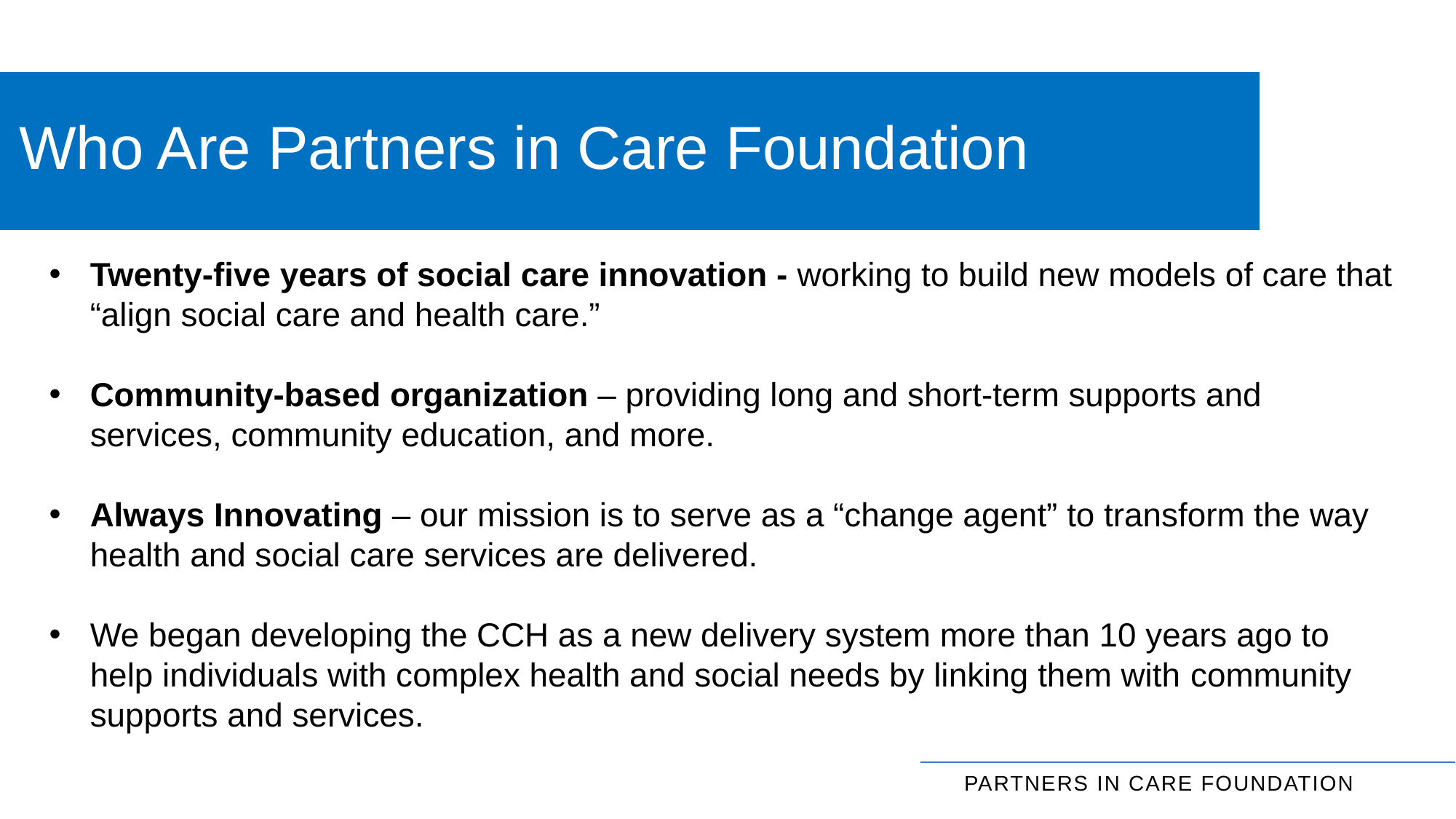

Who Are Partners in Care Foundation
Twenty-five years of social care innovation - working to build new models of care that “align social care and health care.”

Community-based organization – providing long and short-term supports and services, community education, and more.

Always Innovating – our mission is to serve as a “change agent” to transform the way health and social care services are delivered.

We began developing the CCH as a new delivery system more than 10 years ago to help individuals with complex health and social needs by linking them with community supports and services.